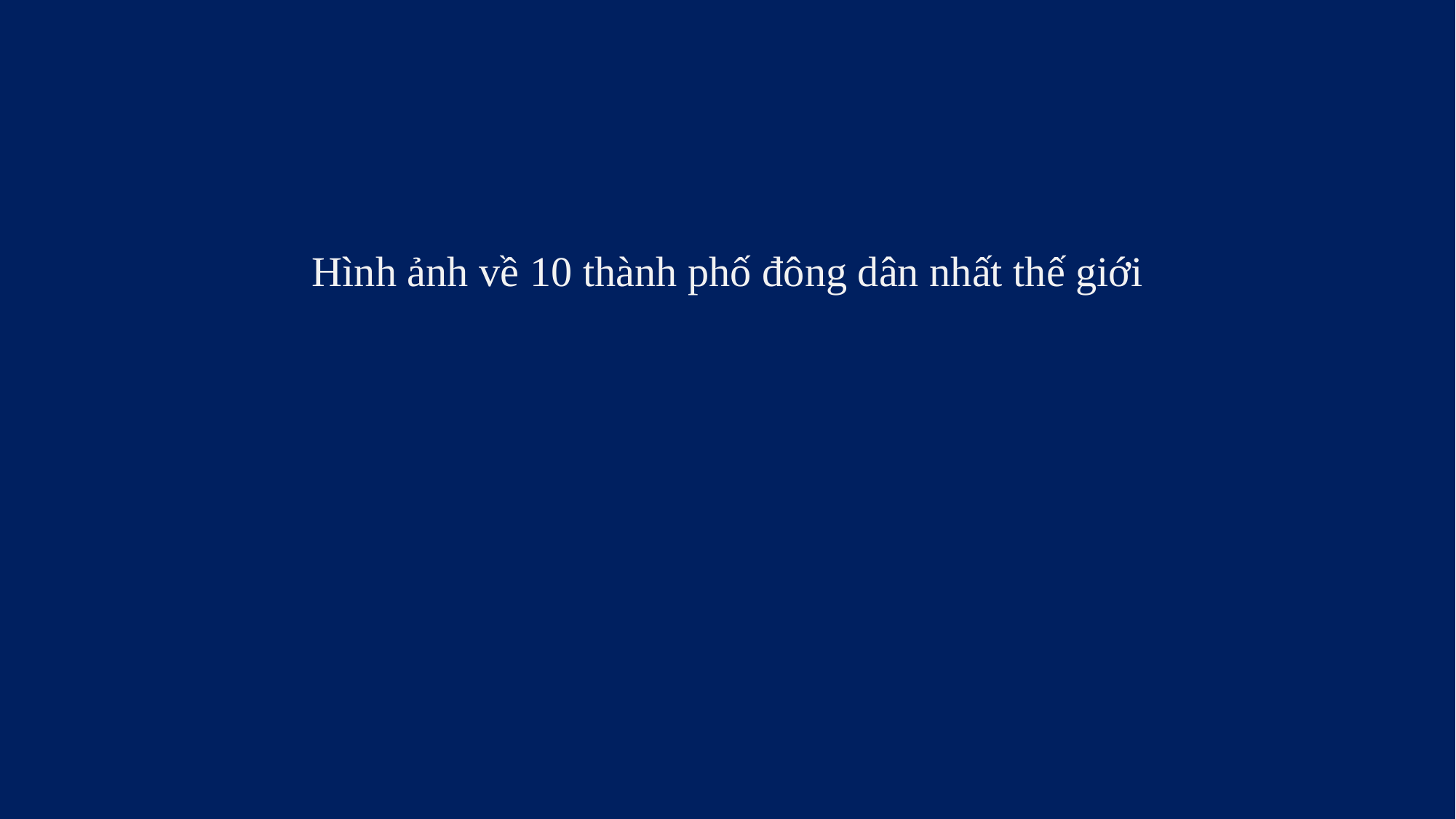

Hình ảnh về 10 thành phố đông dân nhất thế giới